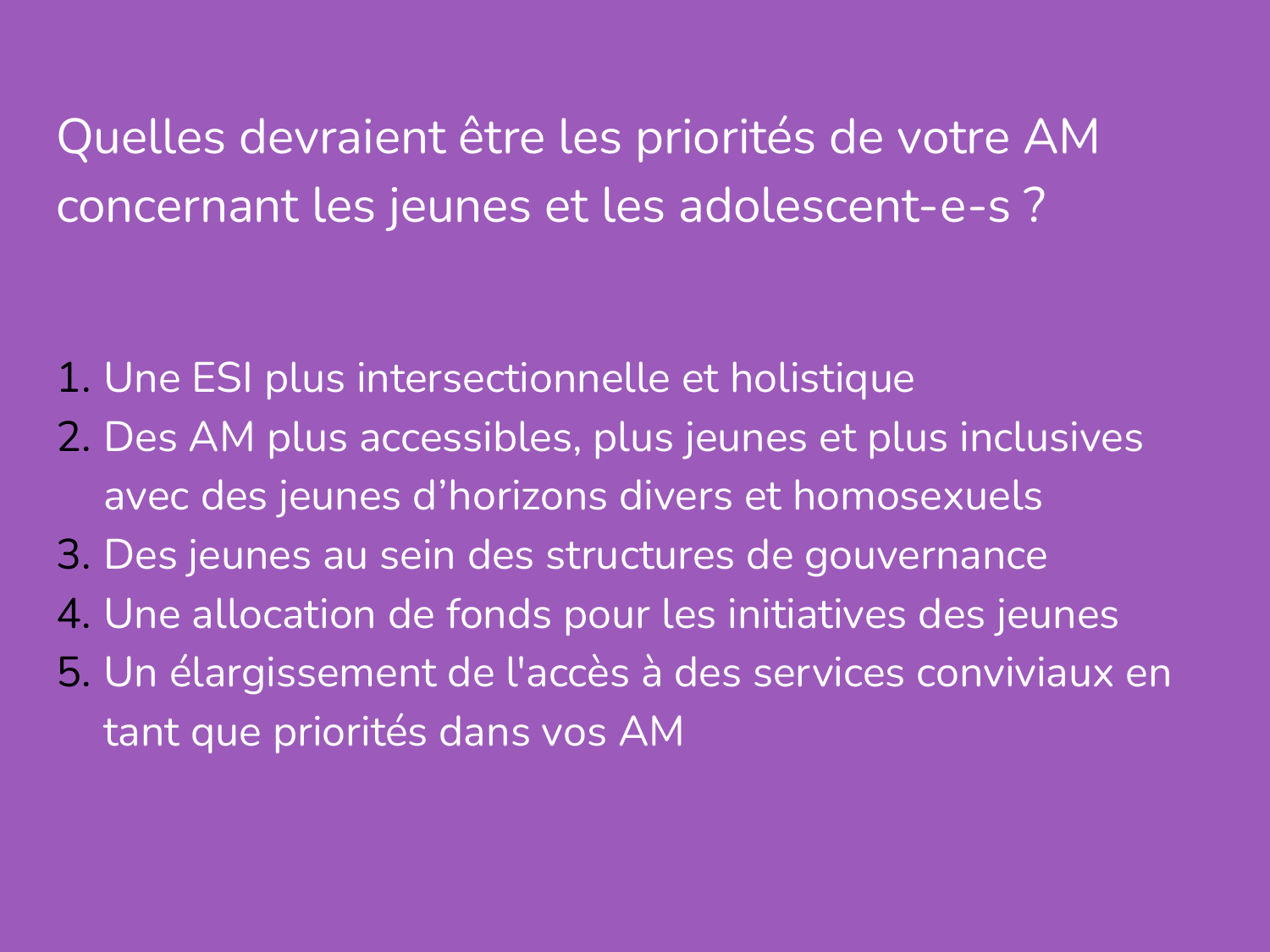

# Quelles devraient être les priorités de votre AM concernant les jeunes et les adolescent-e-s ?
Une ESI plus intersectionnelle et holistique
Des AM plus accessibles, plus jeunes et plus inclusives avec des jeunes d’horizons divers et homosexuels
Des jeunes au sein des structures de gouvernance
Une allocation de fonds pour les initiatives des jeunes
Un élargissement de l'accès à des services conviviaux en tant que priorités dans vos AM